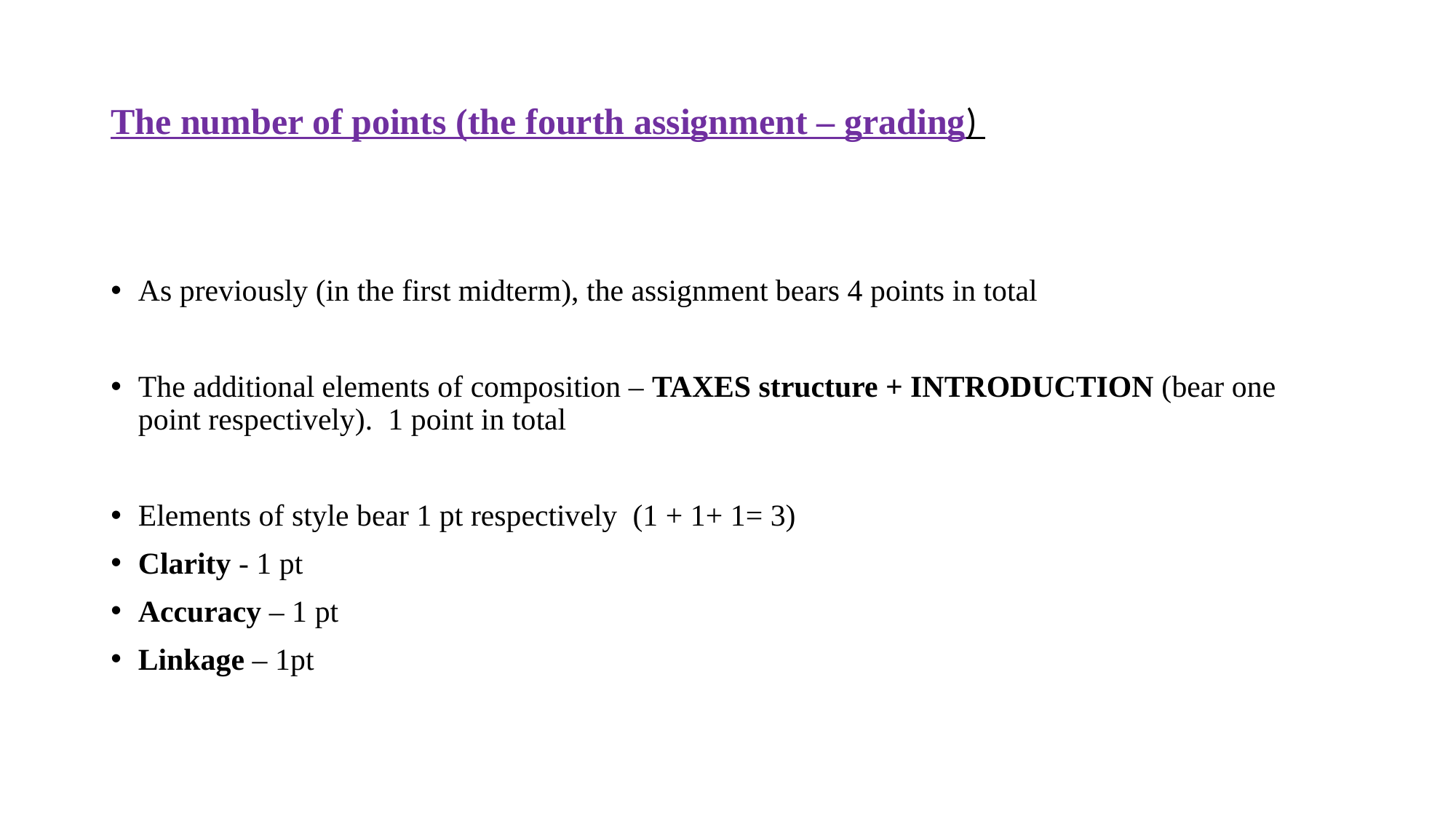

# The number of points (the fourth assignment – grading)

As previously (in the first midterm), the assignment bears 4 points in total

The additional elements of composition – TAXES structure + INTRODUCTION (bear one point respectively).  1 point in total

Elements of style bear 1 pt respectively  (1 + 1+ 1= 3)
Clarity - 1 pt
Accuracy – 1 pt
Linkage – 1pt